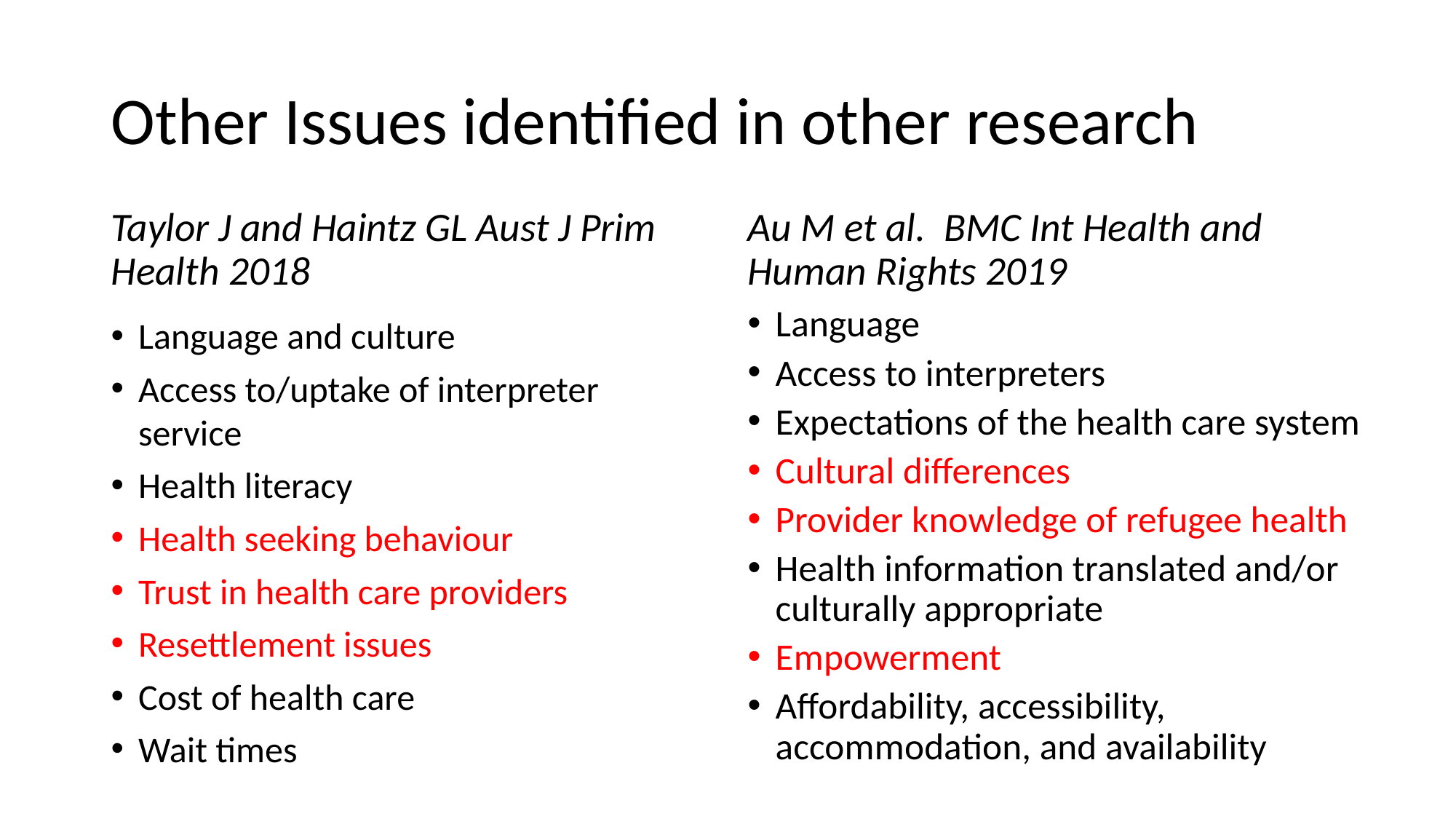

# Other Issues identified in other research
Taylor J and Haintz GL Aust J Prim Health 2018
Au M et al.  BMC Int Health and Human Rights 2019
Language
Access to interpreters
Expectations of the health care system
Cultural differences
Provider knowledge of refugee health
Health information translated and/or culturally appropriate
Empowerment
Affordability, accessibility, accommodation, and availability
Language and culture
Access to/uptake of interpreter service
Health literacy
Health seeking behaviour
Trust in health care providers
Resettlement issues
Cost of health care
Wait times